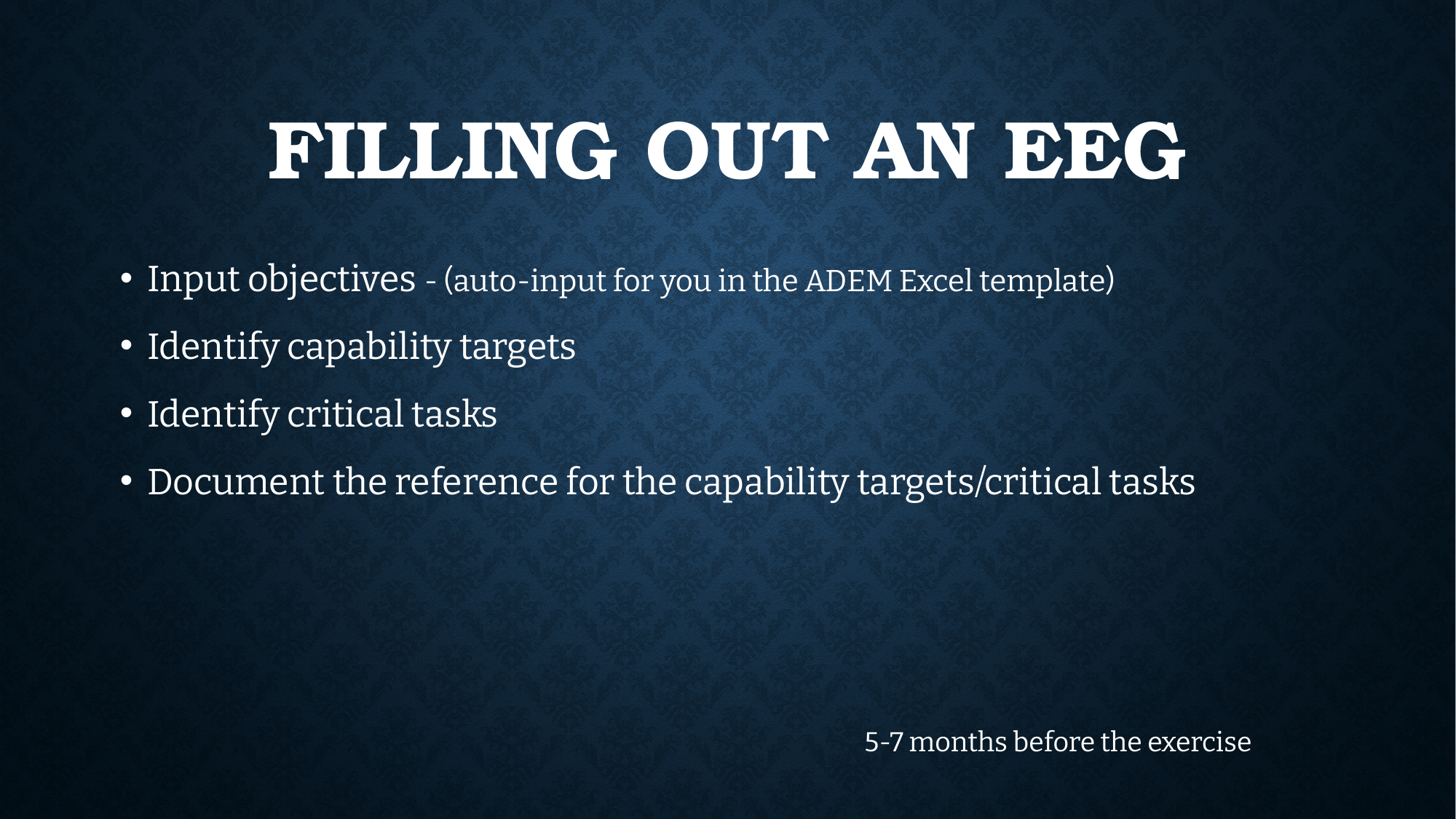

# Filling Out an EEG
Input objectives - (auto-input for you in the ADEM Excel template)
Identify capability targets
Identify critical tasks
Document the reference for the capability targets/critical tasks

5-7 months before the exercise